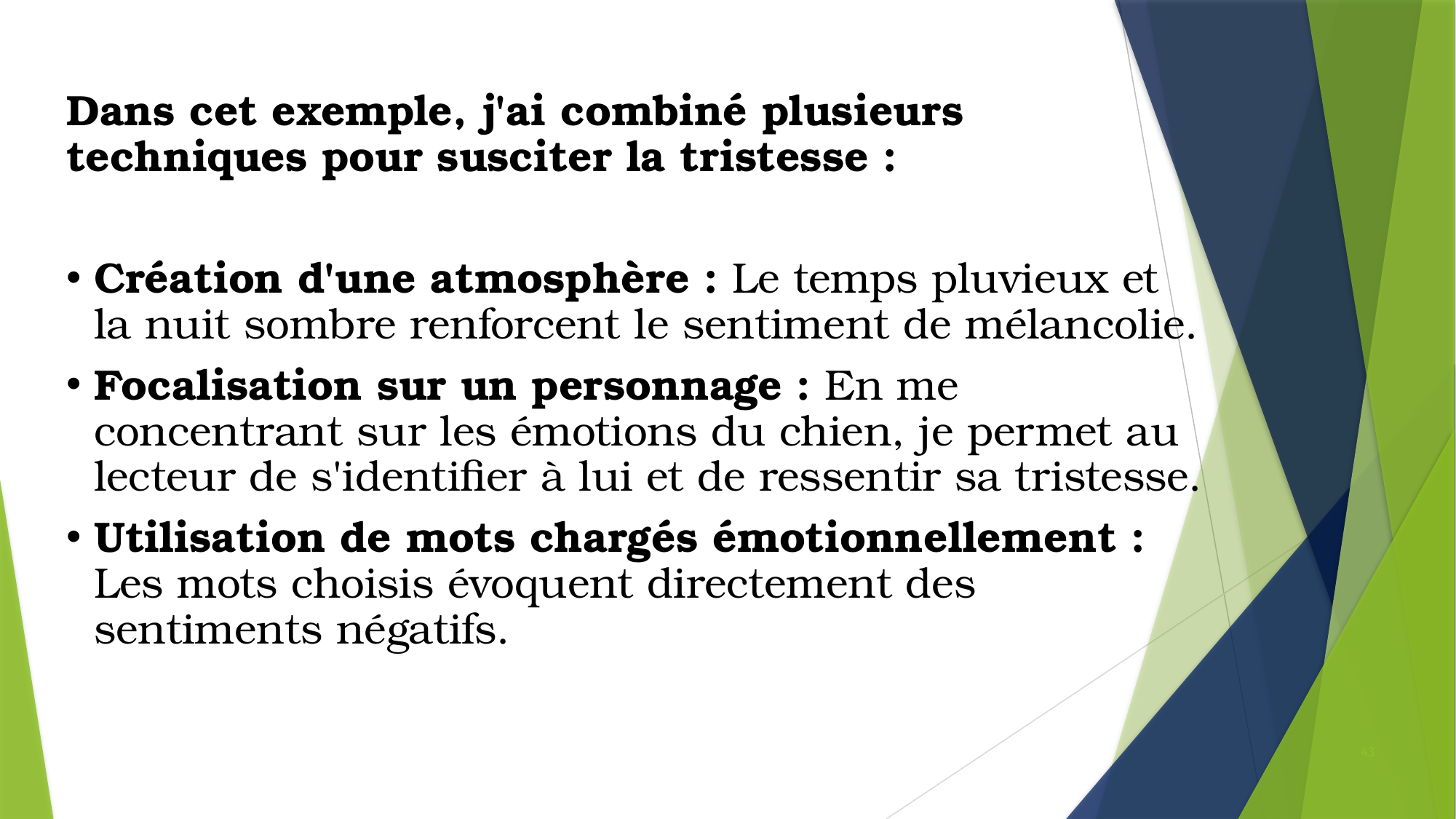

# Dans cet exemple, j'ai combiné plusieurs techniques pour susciter la tristesse :

Création d'une atmosphère : Le temps pluvieux et la nuit sombre renforcent le sentiment de mélancolie.
Focalisation sur un personnage : En me concentrant sur les émotions du chien, je permet au lecteur de s'identifier à lui et de ressentir sa tristesse.
Utilisation de mots chargés émotionnellement : Les mots choisis évoquent directement des sentiments négatifs.

43